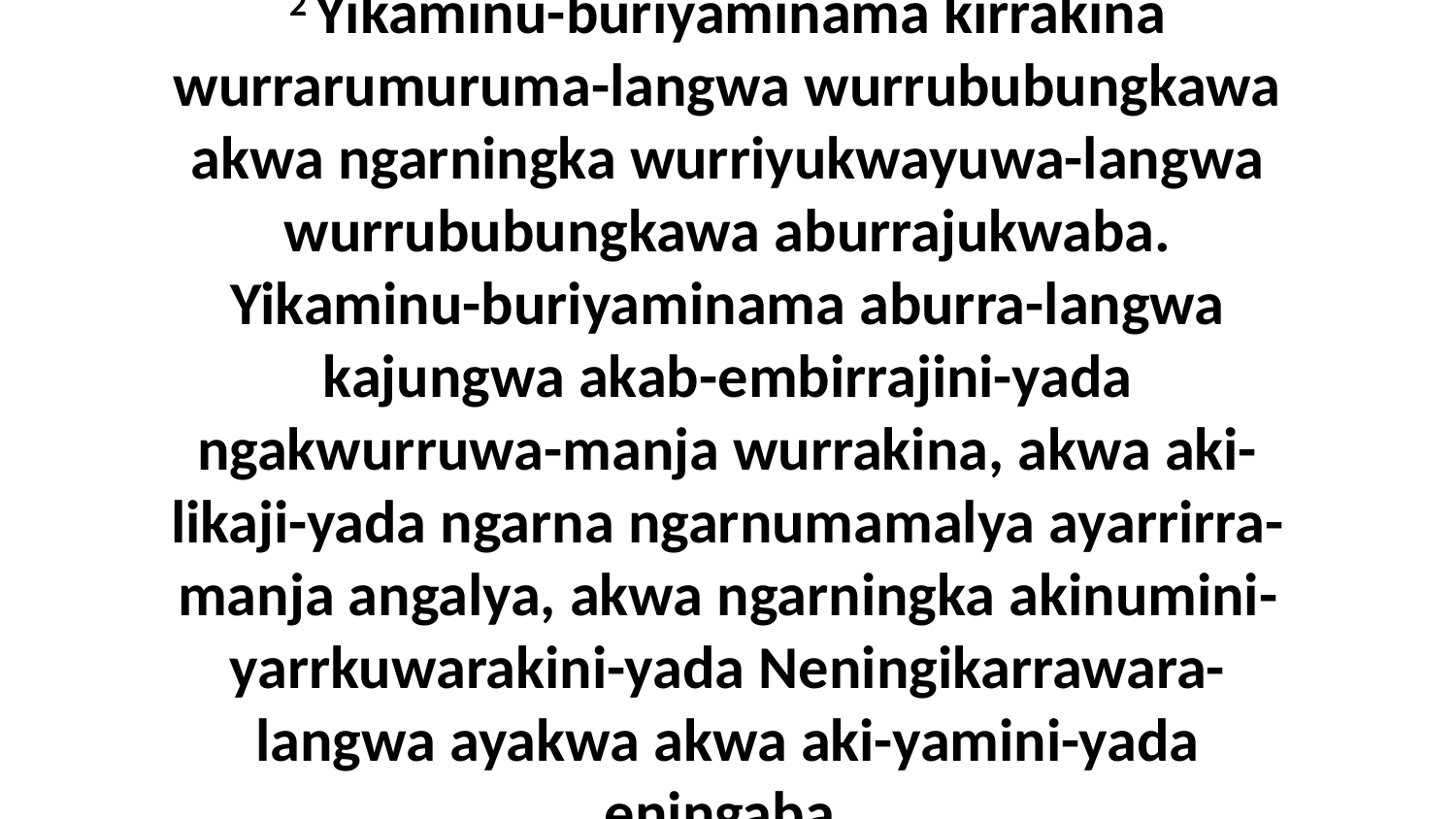

2 Yikaminu-buriyaminama kirrakina wurrarumuruma-langwa wurrububungkawa akwa ngarningka wurriyukwayuwa-langwa wurrububungkawa aburrajukwaba. Yikaminu-buriyaminama aburra-langwa kajungwa akab-embirrajini-yada ngakwurruwa-manja wurrakina, akwa aki-likaji-yada ngarna ngarnumamalya ayarrirra-manja angalya, akwa ngarningka akinumini-yarrkuwarakini-yada Neningikarrawara-langwa ayakwa akwa aki-yamini-yada eningaba.